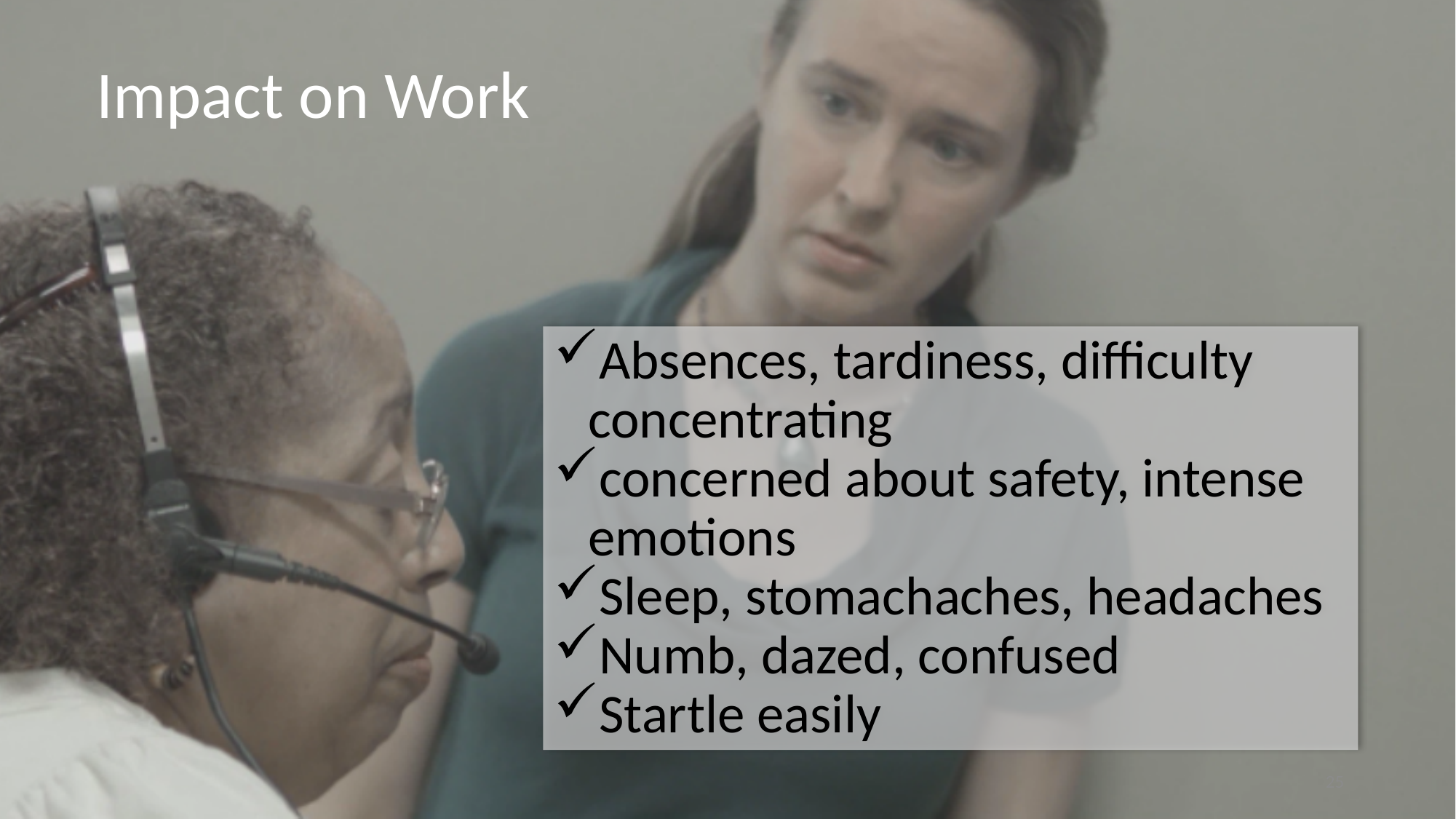

Impact on Work
Absences, tardiness, difficulty concentrating
concerned about safety, intense emotions
Sleep, stomachaches, headaches
Numb, dazed, confused
Startle easily
25